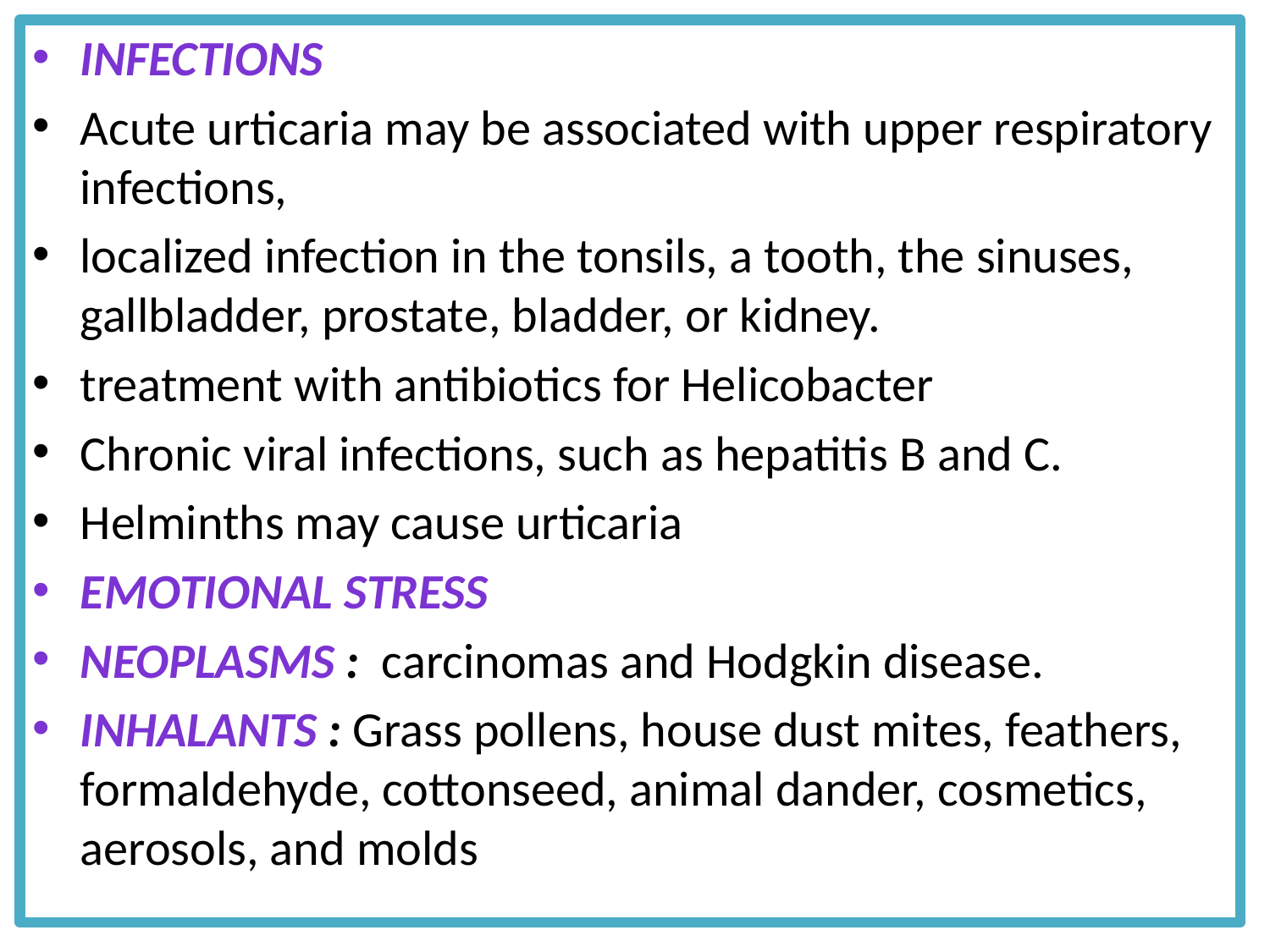

Infections
Acute urticaria may be associated with upper respiratory infections,
localized infection in the tonsils, a tooth, the sinuses, gallbladder, prostate, bladder, or kidney.
treatment with antibiotics for Helicobacter
Chronic viral infections, such as hepatitis B and C.
Helminths may cause urticaria
Emotional stress
Neoplasms :  carcinomas and Hodgkin disease.
Inhalants : Grass pollens, house dust mites, feathers, formaldehyde, cottonseed, animal dander, cosmetics, aerosols, and molds